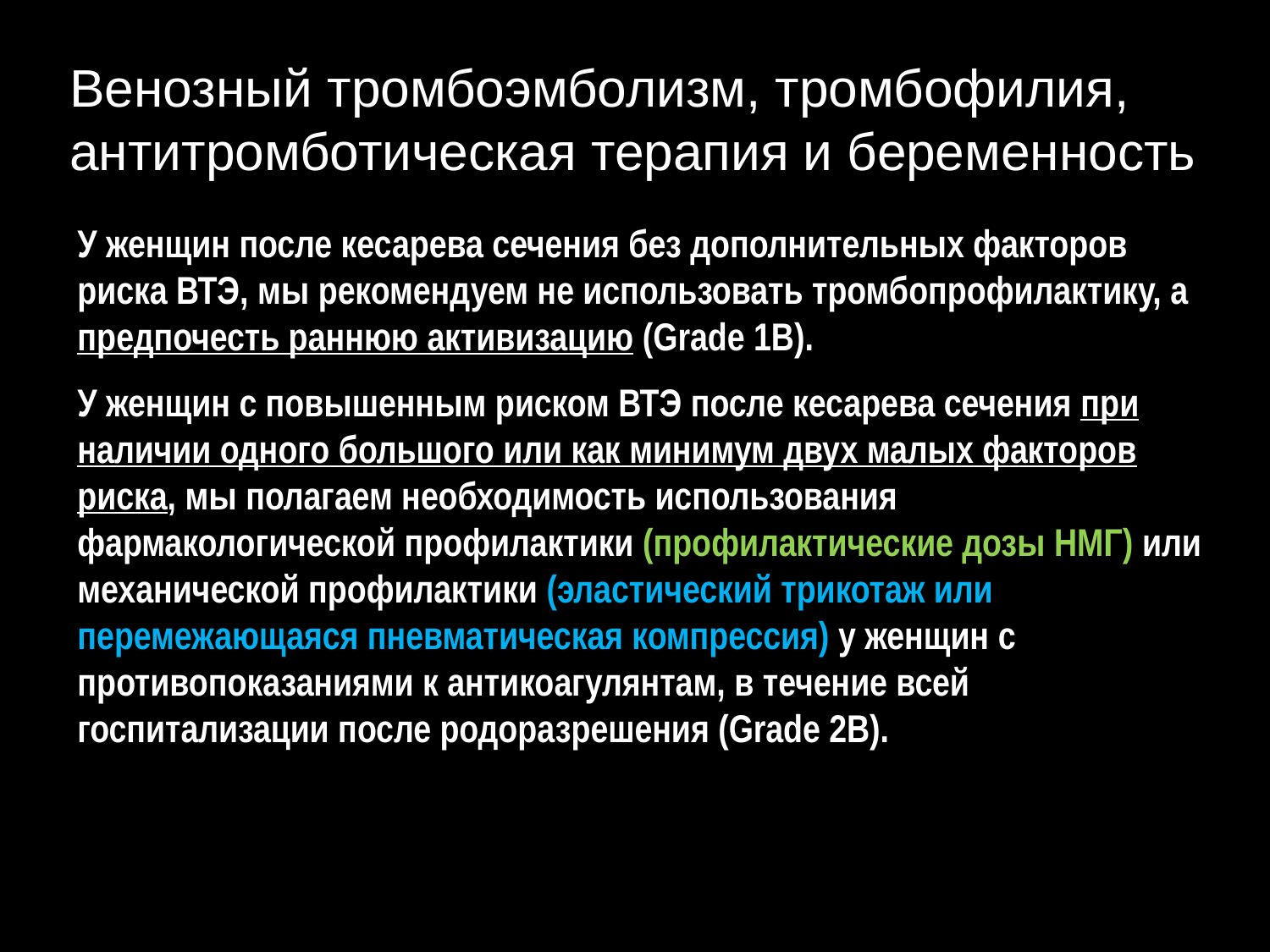

# Венозный тромбоэмболизм, тромбофилия, антитромботическая терапия и беременность
У женщин после кесарева сечения без дополнительных факторов риска ВТЭ, мы рекомендуем не использовать тромбопрофилактику, а предпочесть раннюю активизацию (Grade 1B).
У женщин с повышенным риском ВТЭ после кесарева сечения при наличии одного большого или как минимум двух малых факторов риска, мы полагаем необходимость использования фармакологической профилактики (профилактические дозы НМГ) или механической профилактики (эластический трикотаж или перемежающаяся пневматическая компрессия) у женщин с противопоказаниями к антикоагулянтам, в течение всей госпитализации после родоразрешения (Grade 2B).